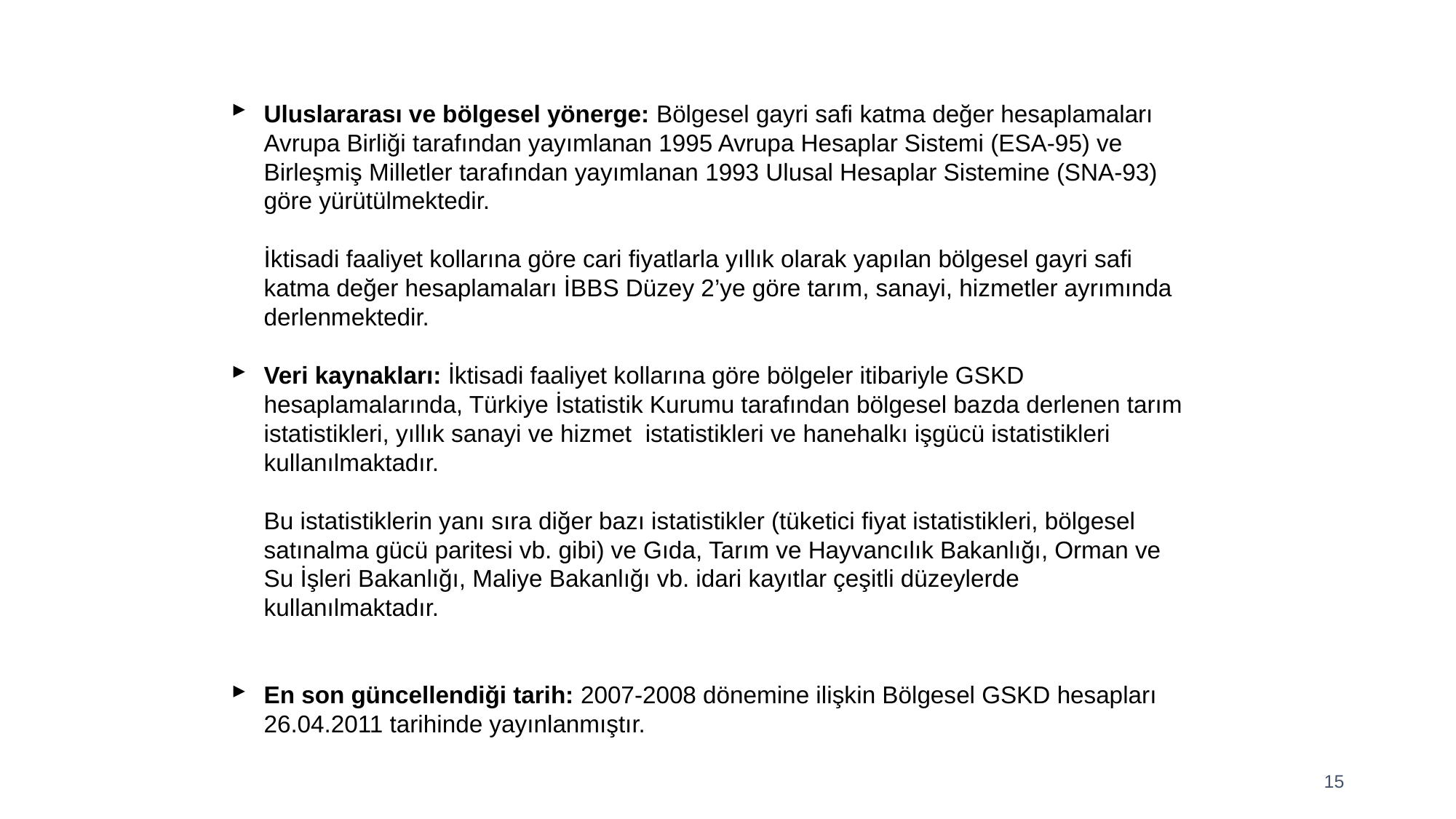

Uluslararası ve bölgesel yönerge: Bölgesel gayri safi katma değer hesaplamaları Avrupa Birliği tarafından yayımlanan 1995 Avrupa Hesaplar Sistemi (ESA-95) ve Birleşmiş Milletler tarafından yayımlanan 1993 Ulusal Hesaplar Sistemine (SNA-93) göre yürütülmektedir.

	İktisadi faaliyet kollarına göre cari fiyatlarla yıllık olarak yapılan bölgesel gayri safi katma değer hesaplamaları İBBS Düzey 2’ye göre tarım, sanayi, hizmetler ayrımında derlenmektedir.

Veri kaynakları: İktisadi faaliyet kollarına göre bölgeler itibariyle GSKD hesaplamalarında, Türkiye İstatistik Kurumu tarafından bölgesel bazda derlenen tarım istatistikleri, yıllık sanayi ve hizmet  istatistikleri ve hanehalkı işgücü istatistikleri kullanılmaktadır.

	Bu istatistiklerin yanı sıra diğer bazı istatistikler (tüketici fiyat istatistikleri, bölgesel satınalma gücü paritesi vb. gibi) ve Gıda, Tarım ve Hayvancılık Bakanlığı, Orman ve Su İşleri Bakanlığı, Maliye Bakanlığı vb. idari kayıtlar çeşitli düzeylerde kullanılmaktadır.

En son güncellendiği tarih: 2007-2008 dönemine ilişkin Bölgesel GSKD hesapları 26.04.2011 tarihinde yayınlanmıştır.
15